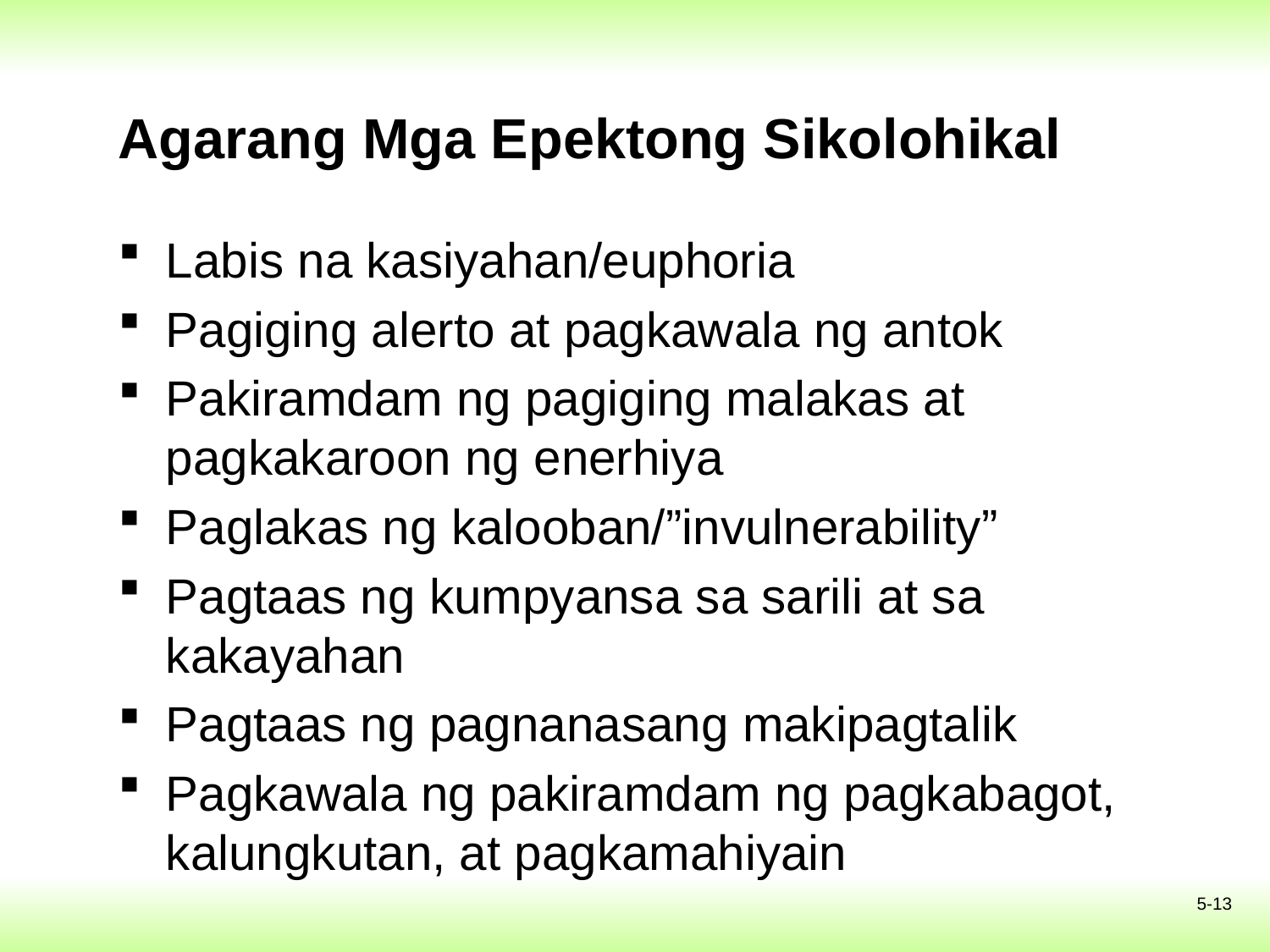

# Agarang Mga Epektong Sikolohikal
Labis na kasiyahan/euphoria
Pagiging alerto at pagkawala ng antok
Pakiramdam ng pagiging malakas at pagkakaroon ng enerhiya
Paglakas ng kalooban/”invulnerability”
Pagtaas ng kumpyansa sa sarili at sa kakayahan
Pagtaas ng pagnanasang makipagtalik
Pagkawala ng pakiramdam ng pagkabagot, kalungkutan, at pagkamahiyain
5-13